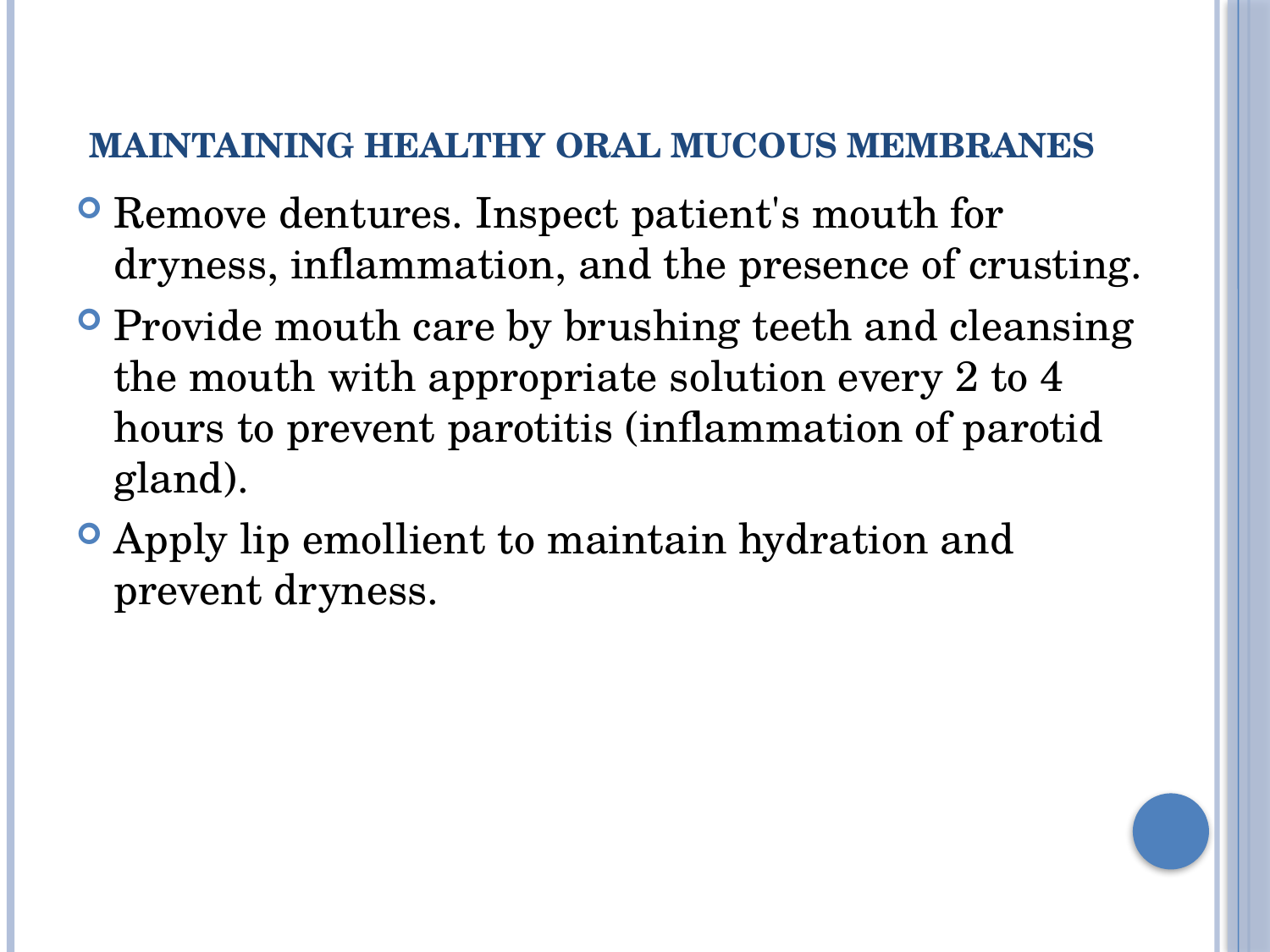

# Maintaining Healthy Oral Mucous Membranes
Remove dentures. Inspect patient's mouth for dryness, inflammation, and the presence of crusting.
Provide mouth care by brushing teeth and cleansing the mouth with appropriate solution every 2 to 4 hours to prevent parotitis (inflammation of parotid gland).
Apply lip emollient to maintain hydration and prevent dryness.